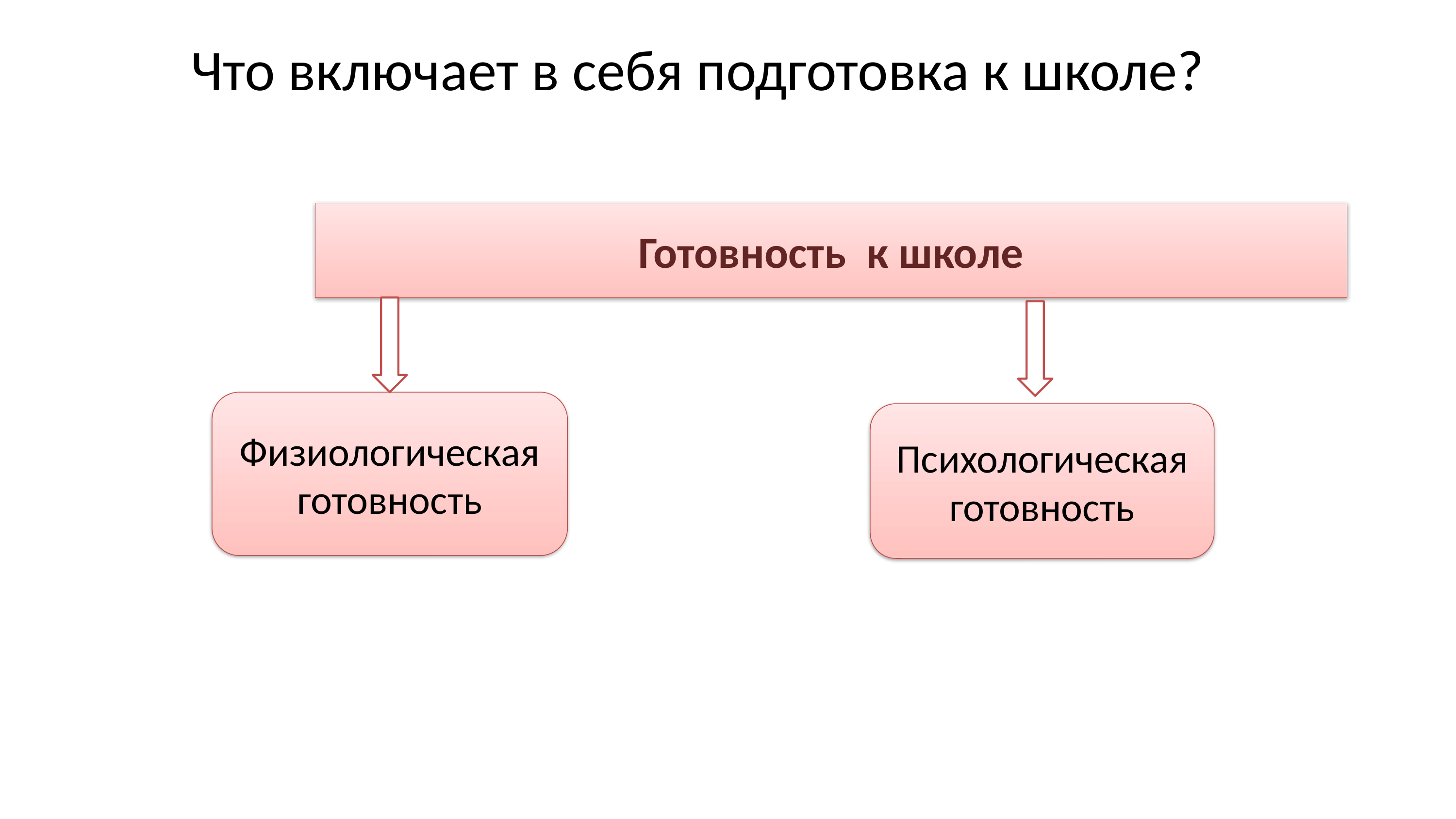

# Что включает в себя подготовка к школе?
Готовность  к школе

Физиологическая готовность
Психологическая готовность